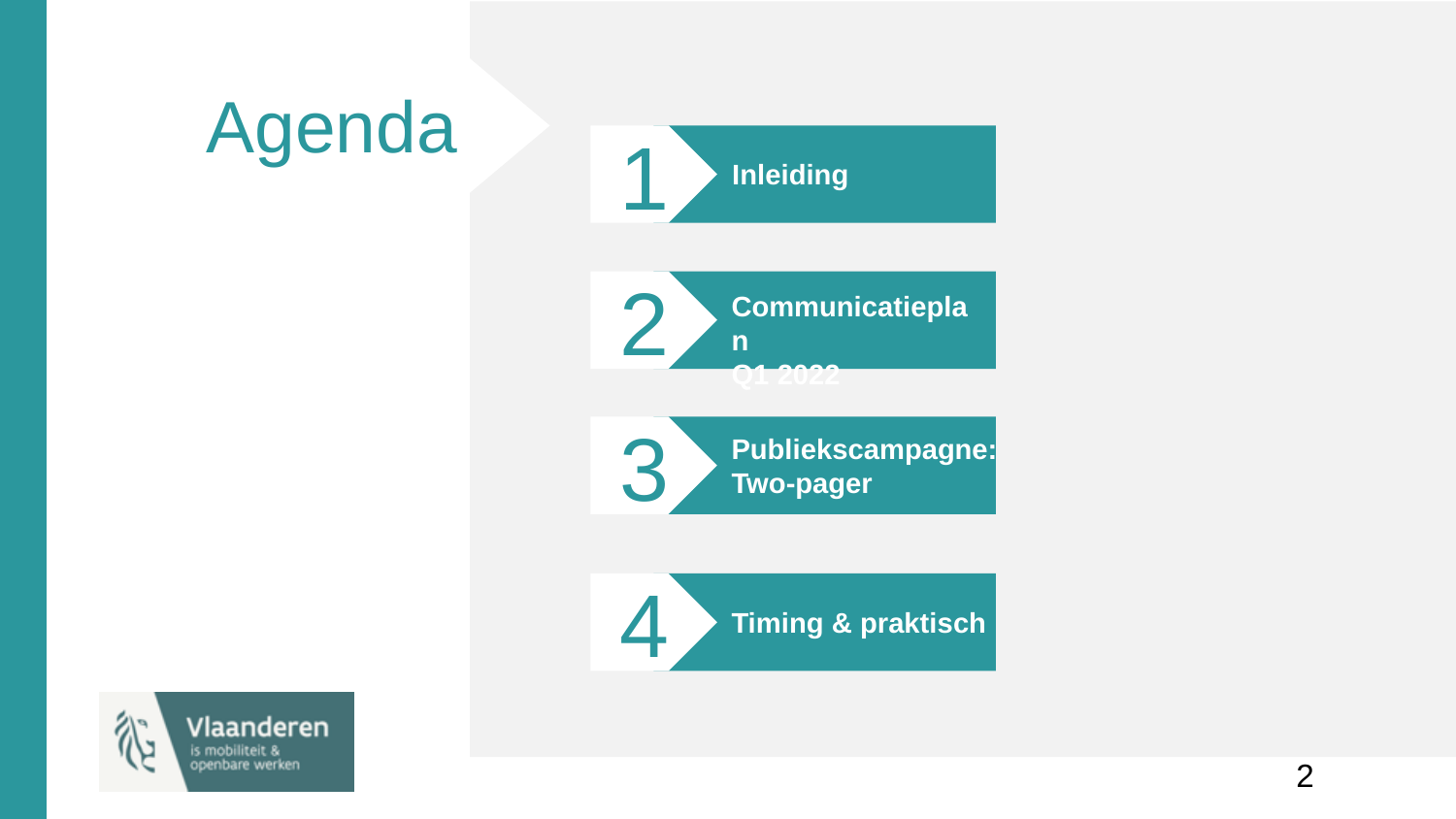

# Agenda
1

Inleiding
2

Communicatieplan
Q1 2022
3

Publiekscampagne:
Two-pager
4

Timing & praktisch